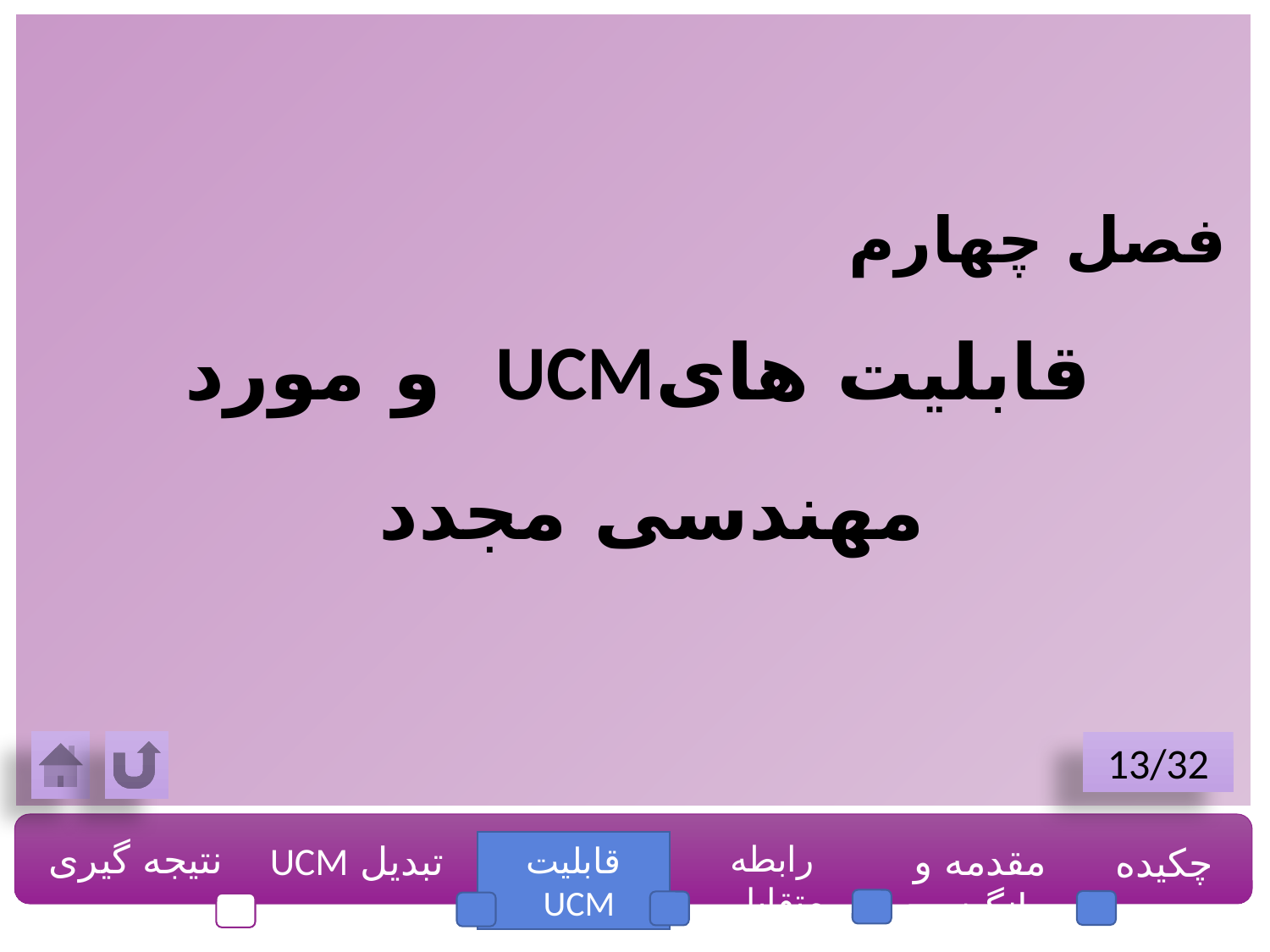

فصل چهارم
قابلیت هایUCM  و مورد مهندسی مجدد

13/32

نتیجه گیری
تبدیل UCM
رابطه متقابل
مقدمه و انگیزه
چکیده
قابلیت UCM